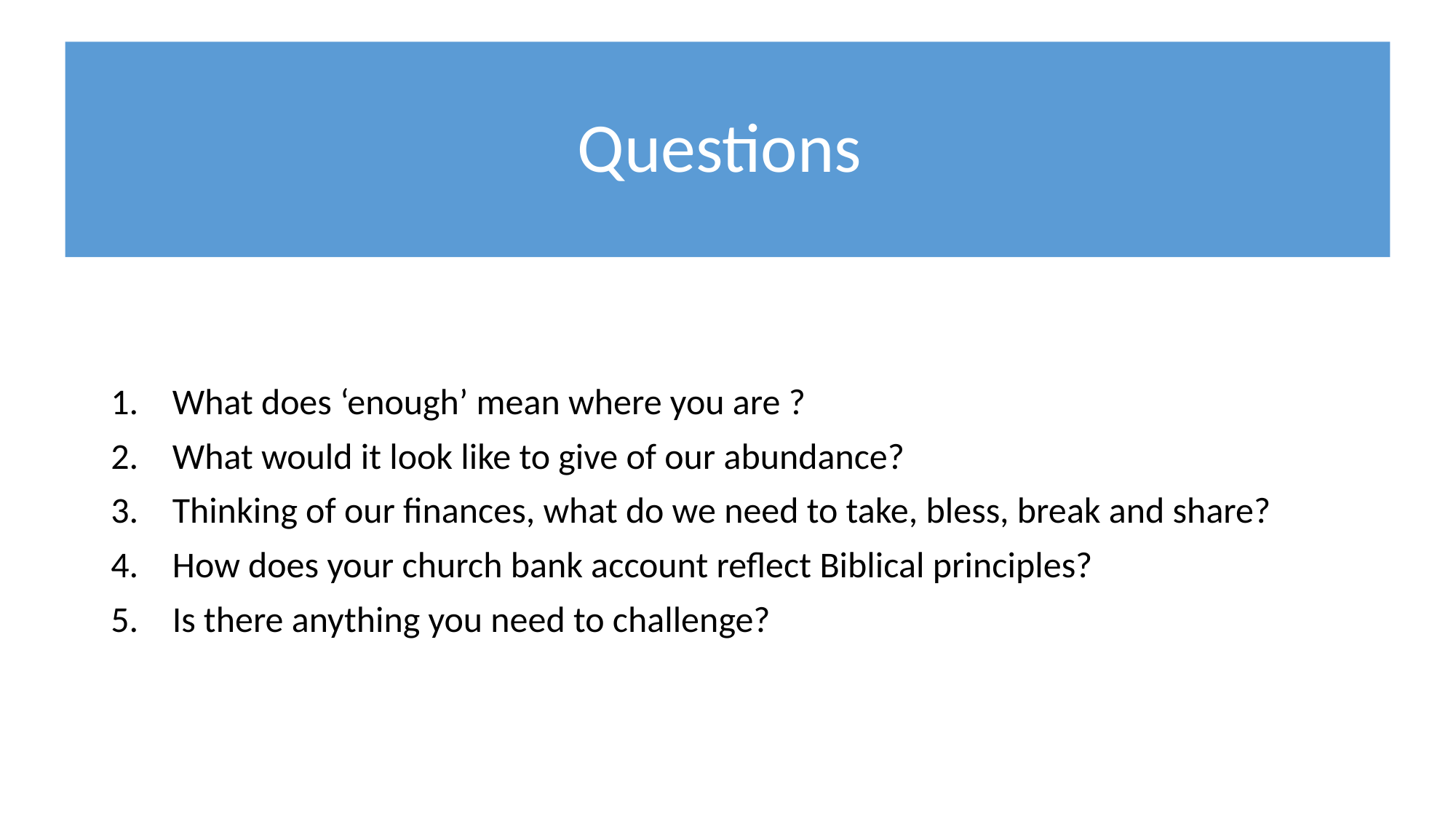

# Questions
What does ‘enough’ mean where you are ?
What would it look like to give of our abundance?
Thinking of our finances, what do we need to take, bless, break and share?
How does your church bank account reflect Biblical principles?
Is there anything you need to challenge?